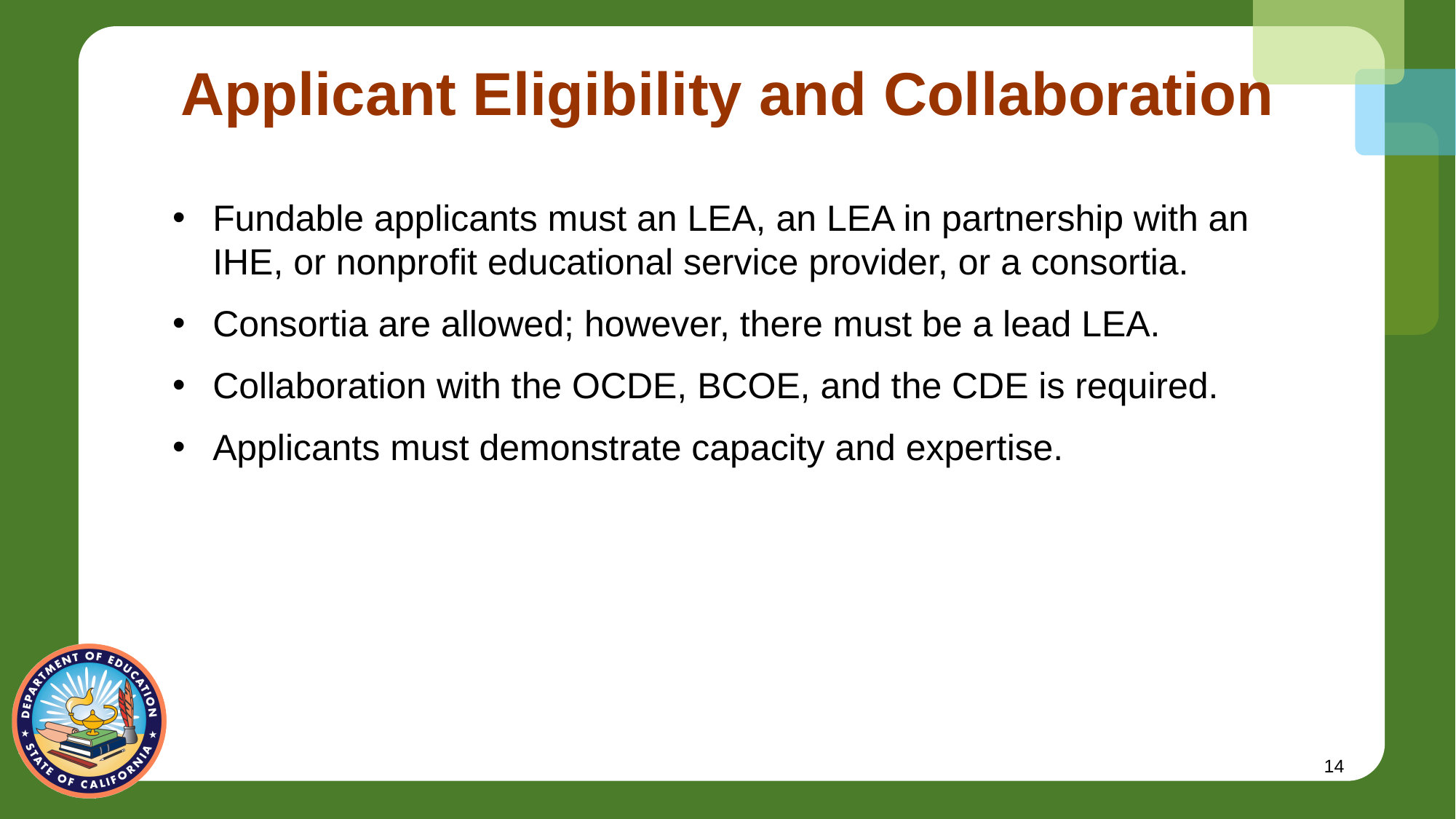

# Applicant Eligibility and Collaboration
Fundable applicants must an LEA, an LEA in partnership with an   IHE, or nonprofit educational service provider, or a consortia.
Consortia are allowed; however, there must be a lead LEA.
Collaboration with the OCDE, BCOE, and the CDE is required.
Applicants must demonstrate capacity and expertise.
14